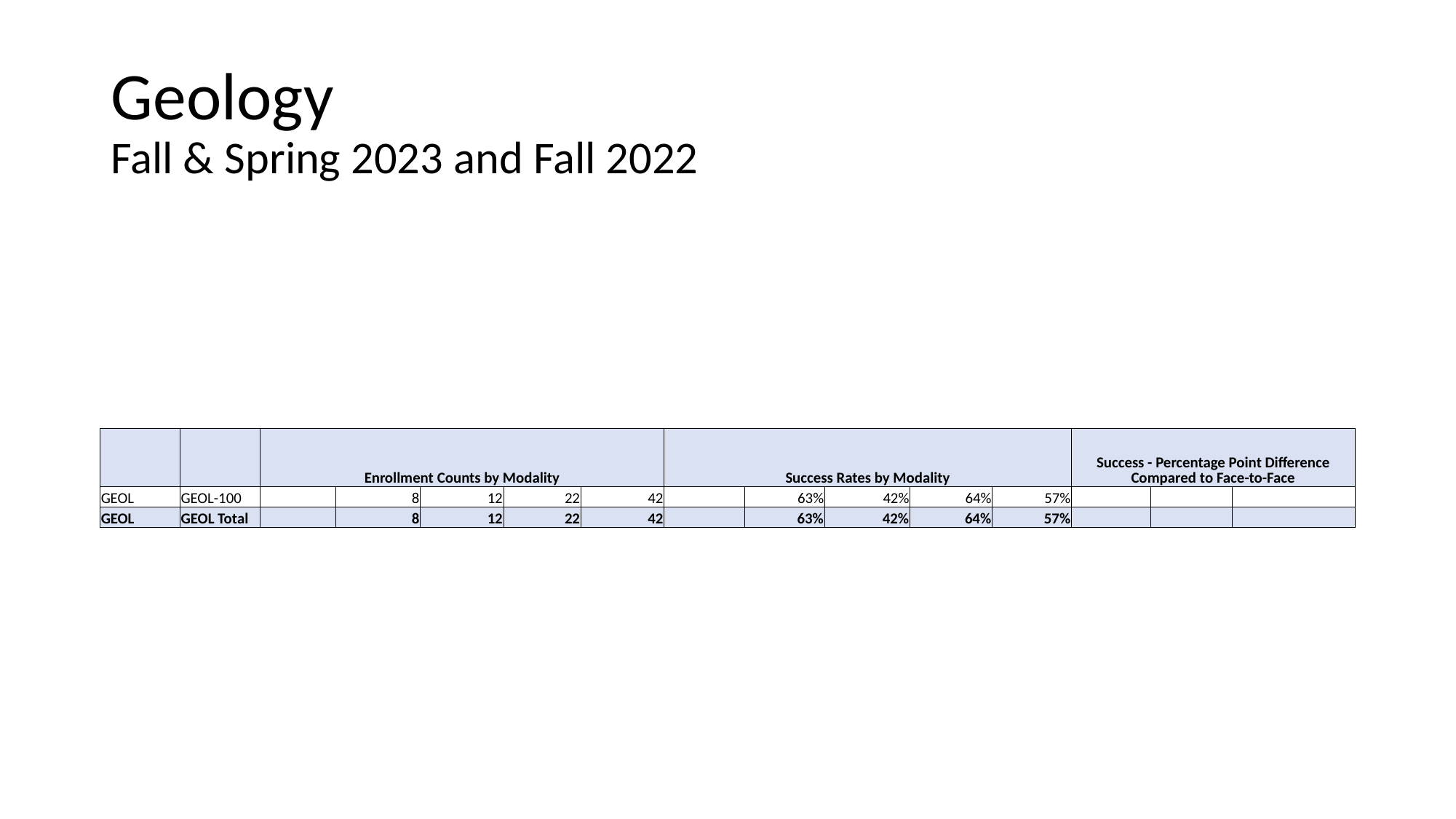

# Geology Fall & Spring 2023 and Fall 2022
|  |  | Enrollment Counts by Modality |  |  |  |  | Success Rates by Modality |  |  |  |  | Success - Percentage Point Difference Compared to Face-to-Face |  |  |
| --- | --- | --- | --- | --- | --- | --- | --- | --- | --- | --- | --- | --- | --- | --- |
| GEOL | GEOL-100 |  | 8 | 12 | 22 | 42 |  | 63% | 42% | 64% | 57% |  |  |  |
| GEOL | GEOL Total |  | 8 | 12 | 22 | 42 |  | 63% | 42% | 64% | 57% |  |  |  |